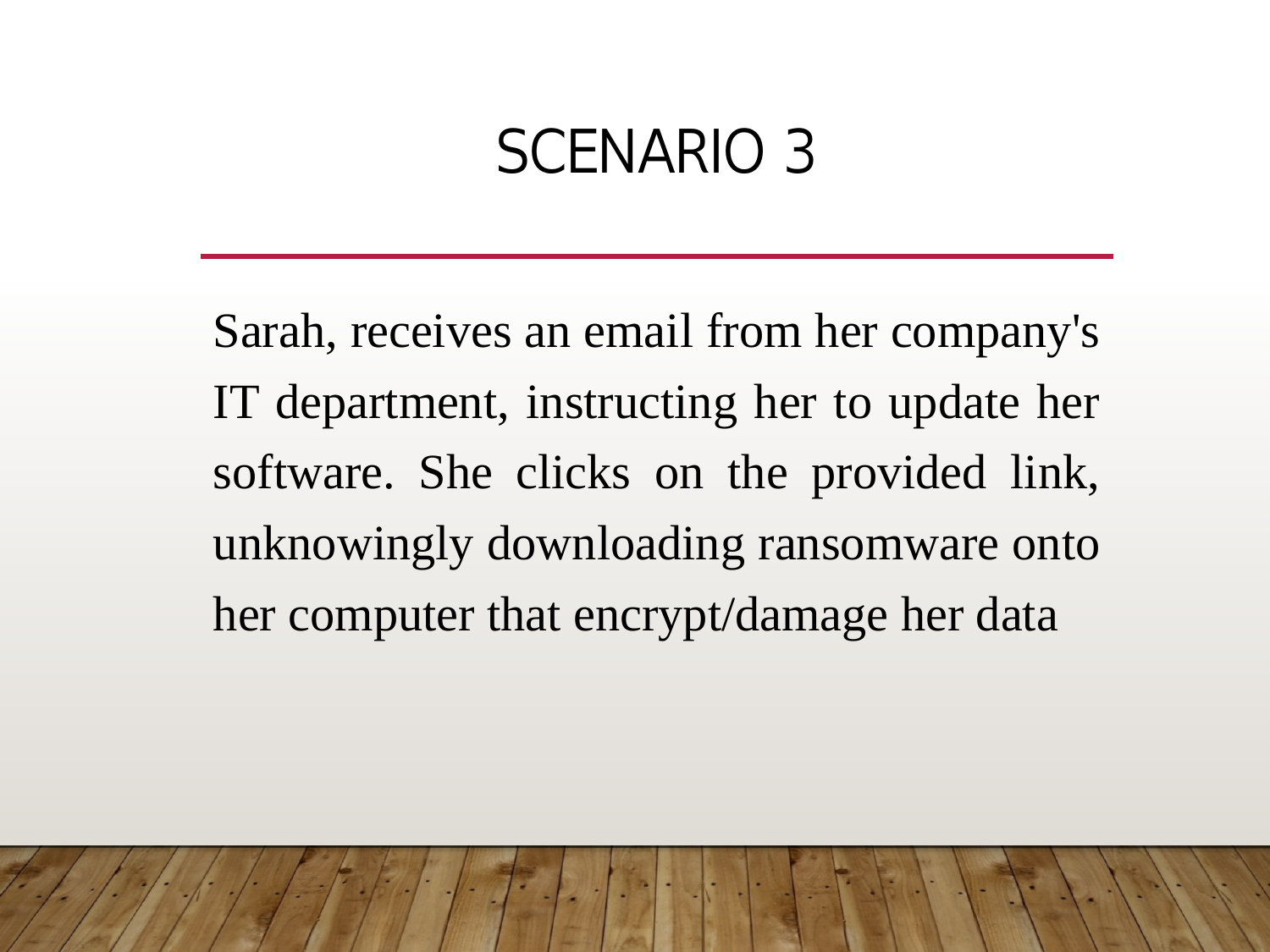

# Scenario 3
Sarah, receives an email from her company's IT department, instructing her to update her software. She clicks on the provided link, unknowingly downloading ransomware onto her computer that encrypt/damage her data